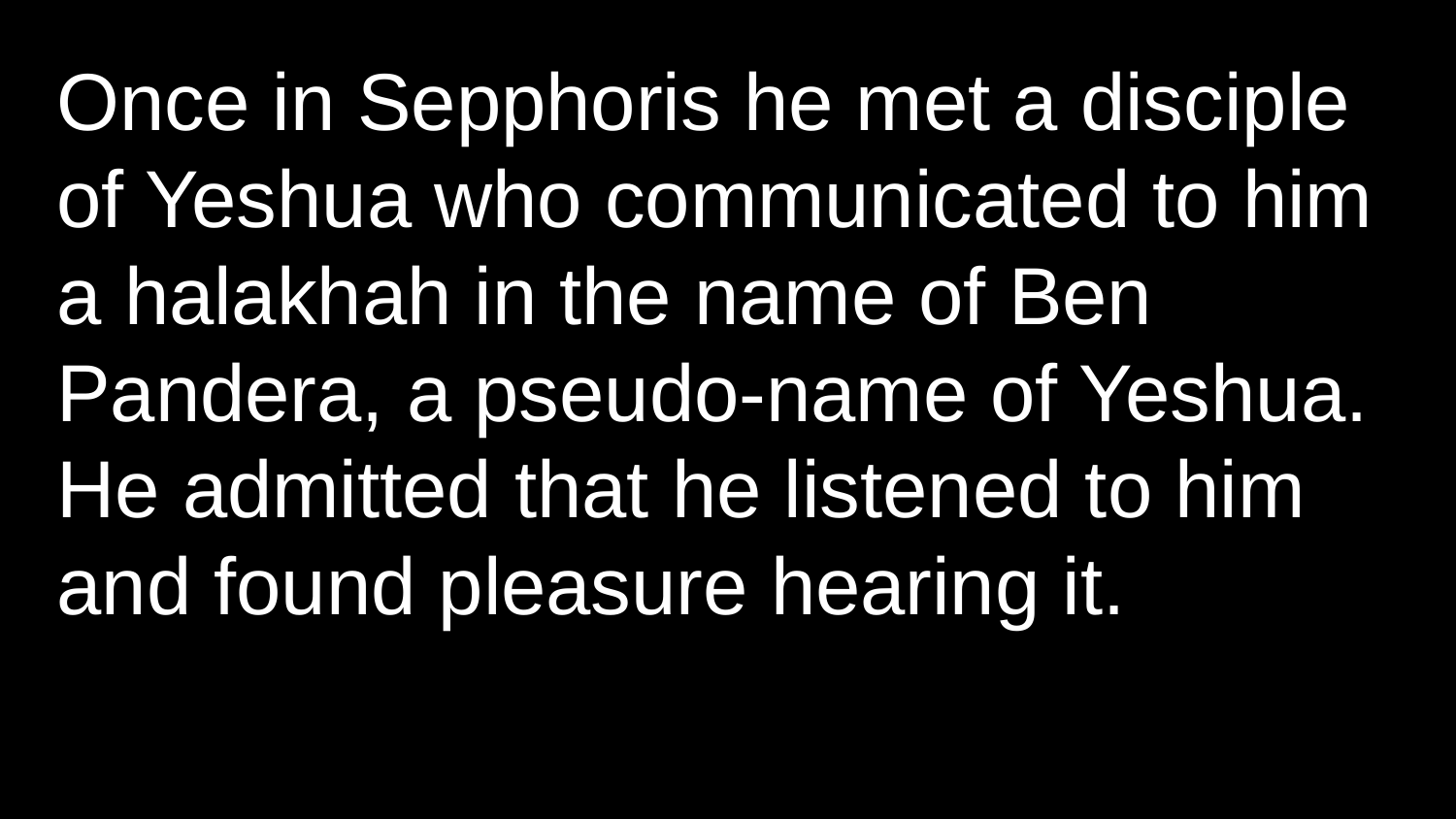

Once in Sepphoris he met a disciple of Yeshua who communicated to him a halakhah in the name of Ben Pandera, a pseudo-name of Yeshua. He admitted that he listened to him and found pleasure hearing it.